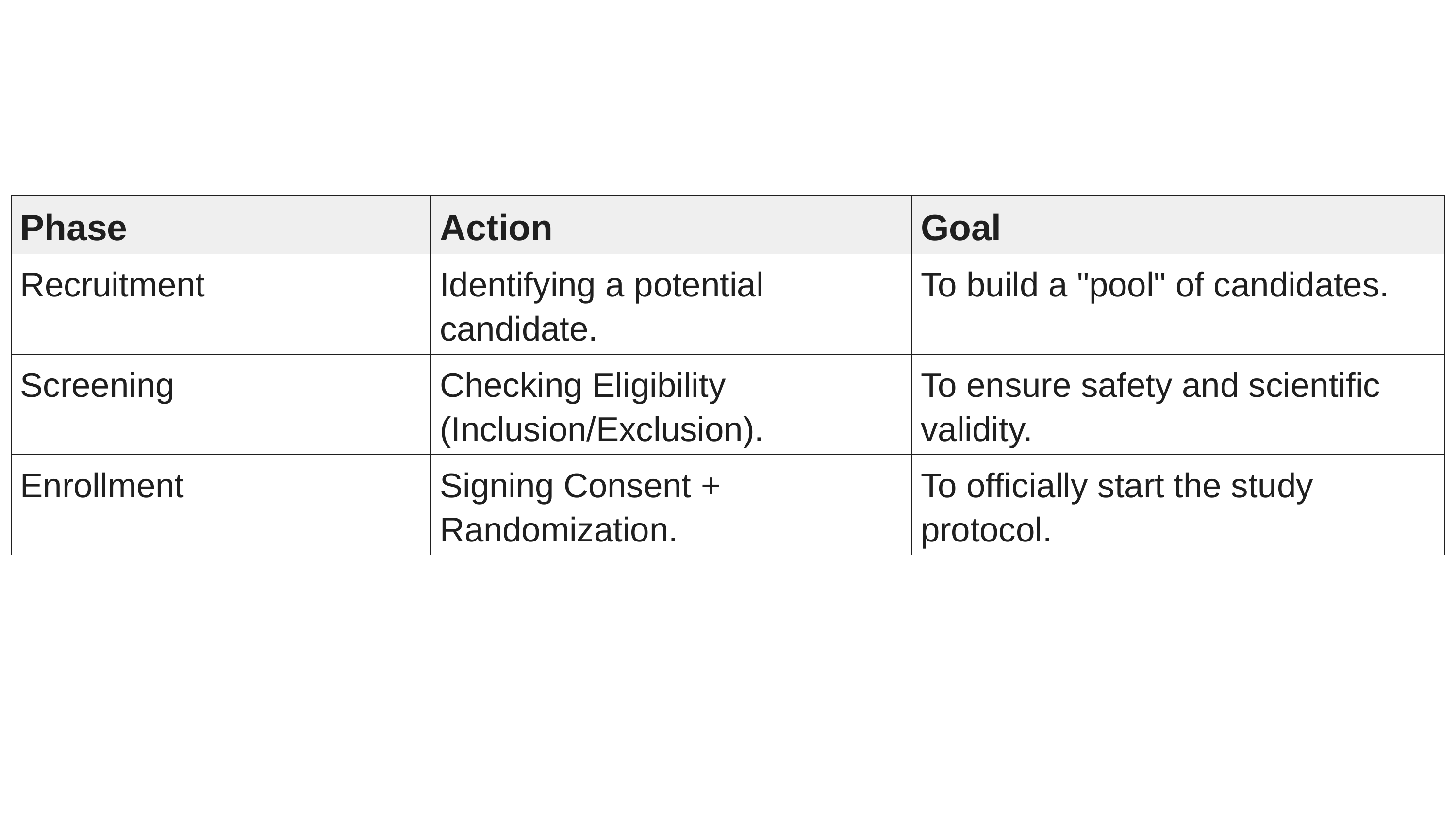

| Phase | Action | Goal |
| --- | --- | --- |
| Recruitment | Identifying a potential candidate. | To build a "pool" of candidates. |
| Screening | Checking Eligibility (Inclusion/Exclusion). | To ensure safety and scientific validity. |
| Enrollment | Signing Consent + Randomization. | To officially start the study protocol. |